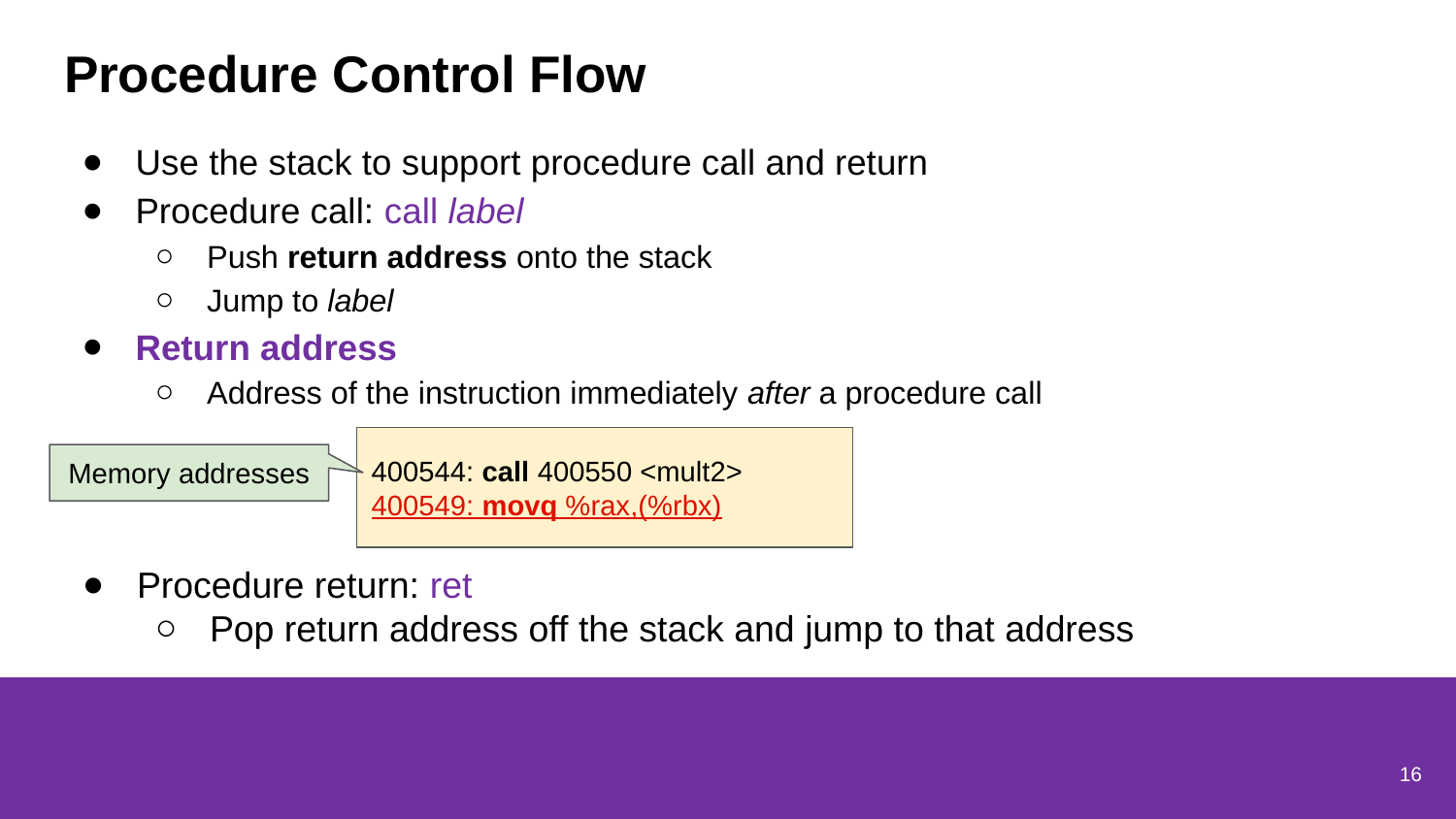

# Procedure Control Flow
Use the stack to support procedure call and return
Procedure call: call label
Push return address onto the stack
Jump to label
Return address
Address of the instruction immediately after a procedure call
400544: call 400550 <mult2>
400549: movq %rax,(%rbx)
Memory addresses
Procedure return: ret
Pop return address off the stack and jump to that address
16